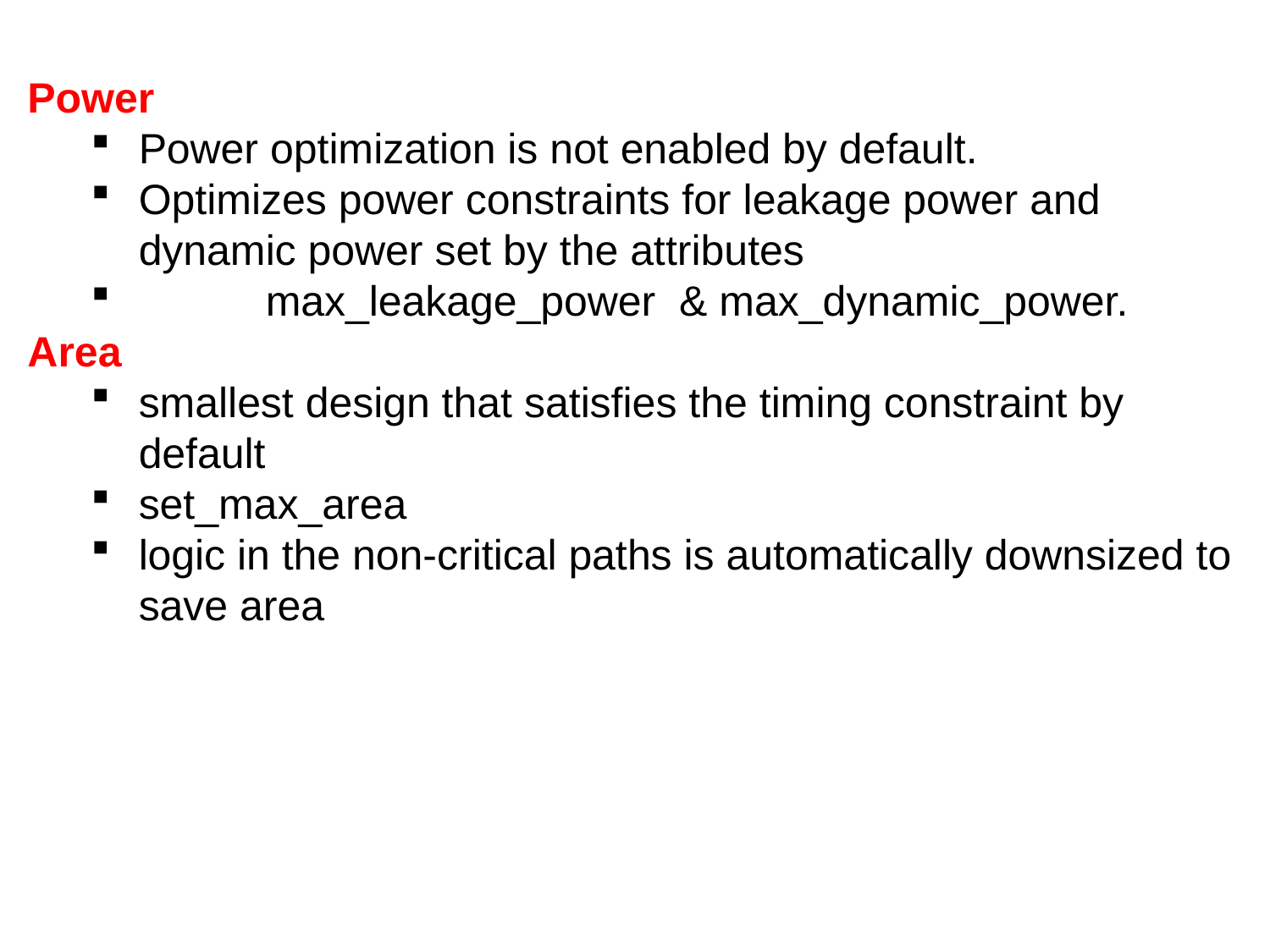

Power
Power optimization is not enabled by default.
Optimizes power constraints for leakage power and dynamic power set by the attributes
	max_leakage_power  & max_dynamic_power.
Area
smallest design that satisfies the timing constraint by default
set_max_area
logic in the non-critical paths is automatically downsized to save area